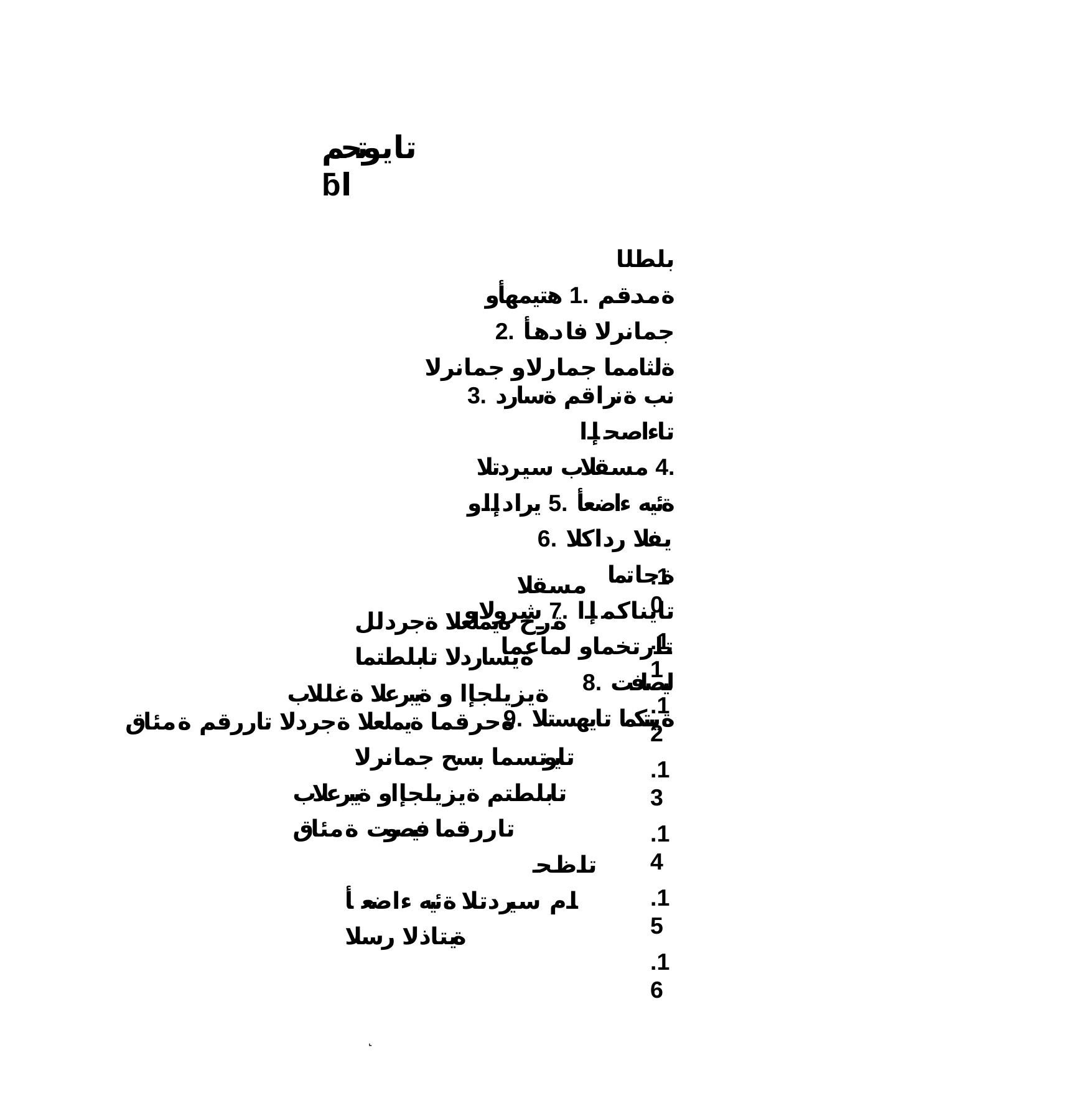

تايوتحمƃا
بلطلا ةمدقم .1 هتيمهأو جمانرلا فادهأ .2
ةلثامما جمارلاو جمانرلا نب ةنراقم ةسارد .3
تاءاصحإا .4 مسقلاب سيردتلا ةئيه ءاضعأ .5 يرادإاو يفلا رداكلا .6
ةحاتما تايناكمإا .7 شرولاو تارتخماو لماعما ليصافت .8
ةيبتكما تايهستلا .9
مسقلا ةرخ ةيملعلا ةجردلل ةيساردلا تابلطتما
ةيزيلجإا و ةيبرعلا ةغللاب ةحرقما ةيملعلا ةجردلا تاررقم ةمئاق
تايوتسما بسح جمانرلا تابلطتم ةيزيلجإاو ةيبرعلاب تاررقما فيصوت ةمئاق
تاظحام سيردتلا ةئيه ءاضعأ ةيتاذلا رسلا
.10
.11
.12
.13
.14
.15
.16
˻